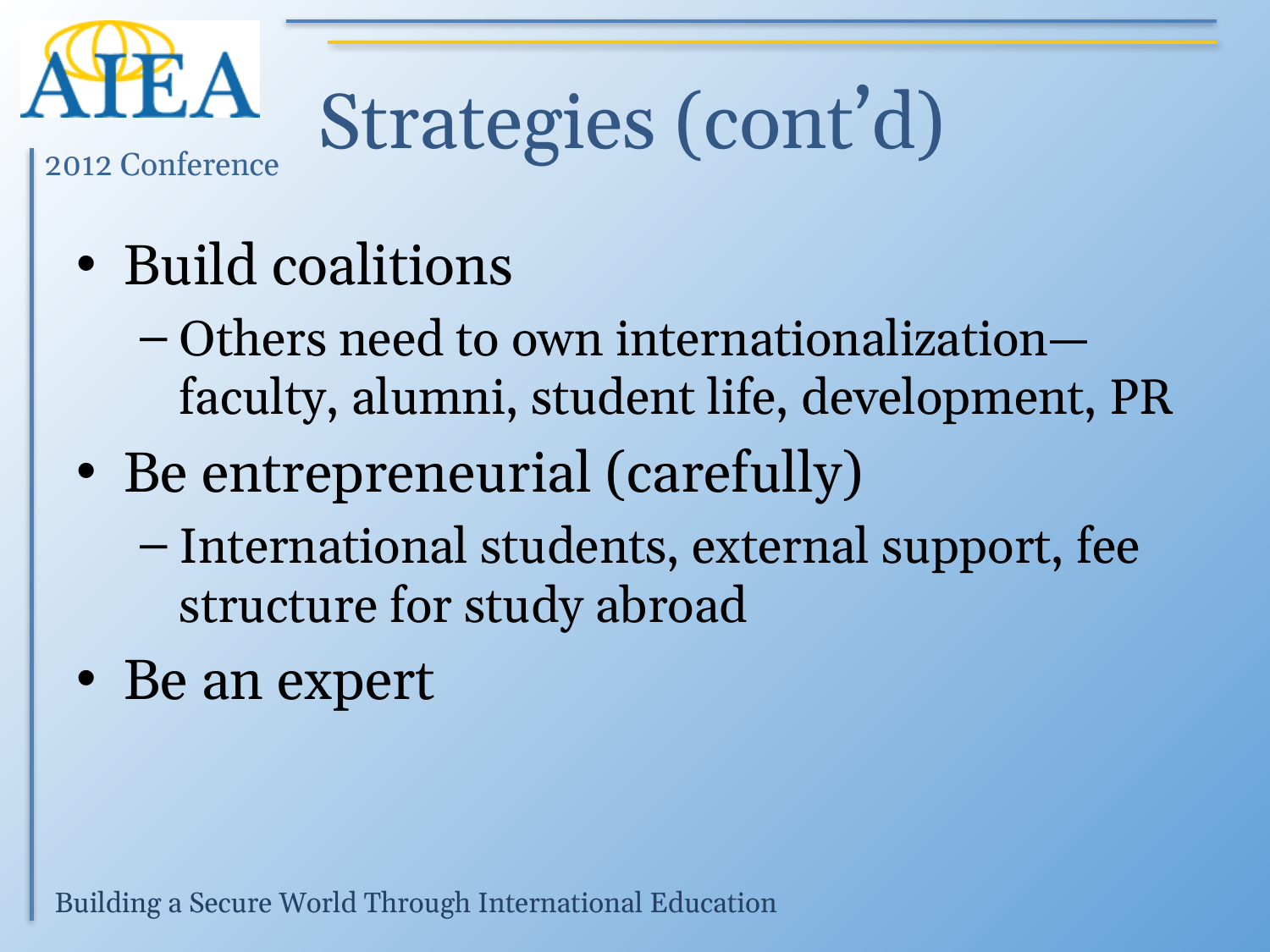

# Strategies (cont’d)
Build coalitions
Others need to own internationalization—faculty, alumni, student life, development, PR
Be entrepreneurial (carefully)
International students, external support, fee structure for study abroad
Be an expert